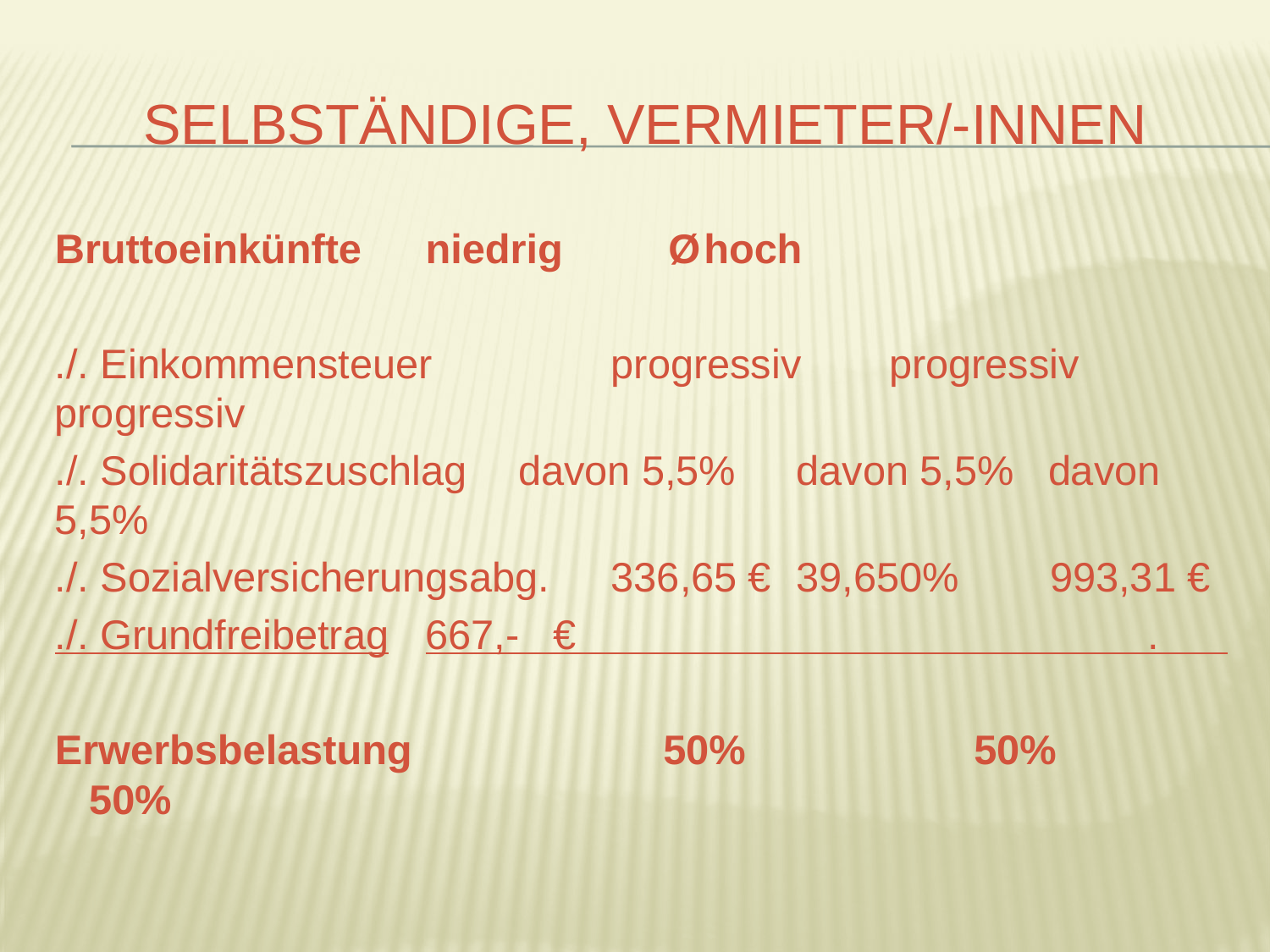

# Selbständige, Vermieter/-innen
Bruttoeinkünfte		niedrig		     Ø		hoch

./. Einkommensteuer		progressiv	progressiv      progressiv
./. Solidaritätszuschlag 	davon 5,5%	davon 5,5%   davon 5,5%
./. Sozialversicherungsabg.	336,65 €	39,650%        993,31 €
./. Grundfreibetrag		667,-   €                                                  .

Erwerbsbelastung                      50%                    50%                   50%